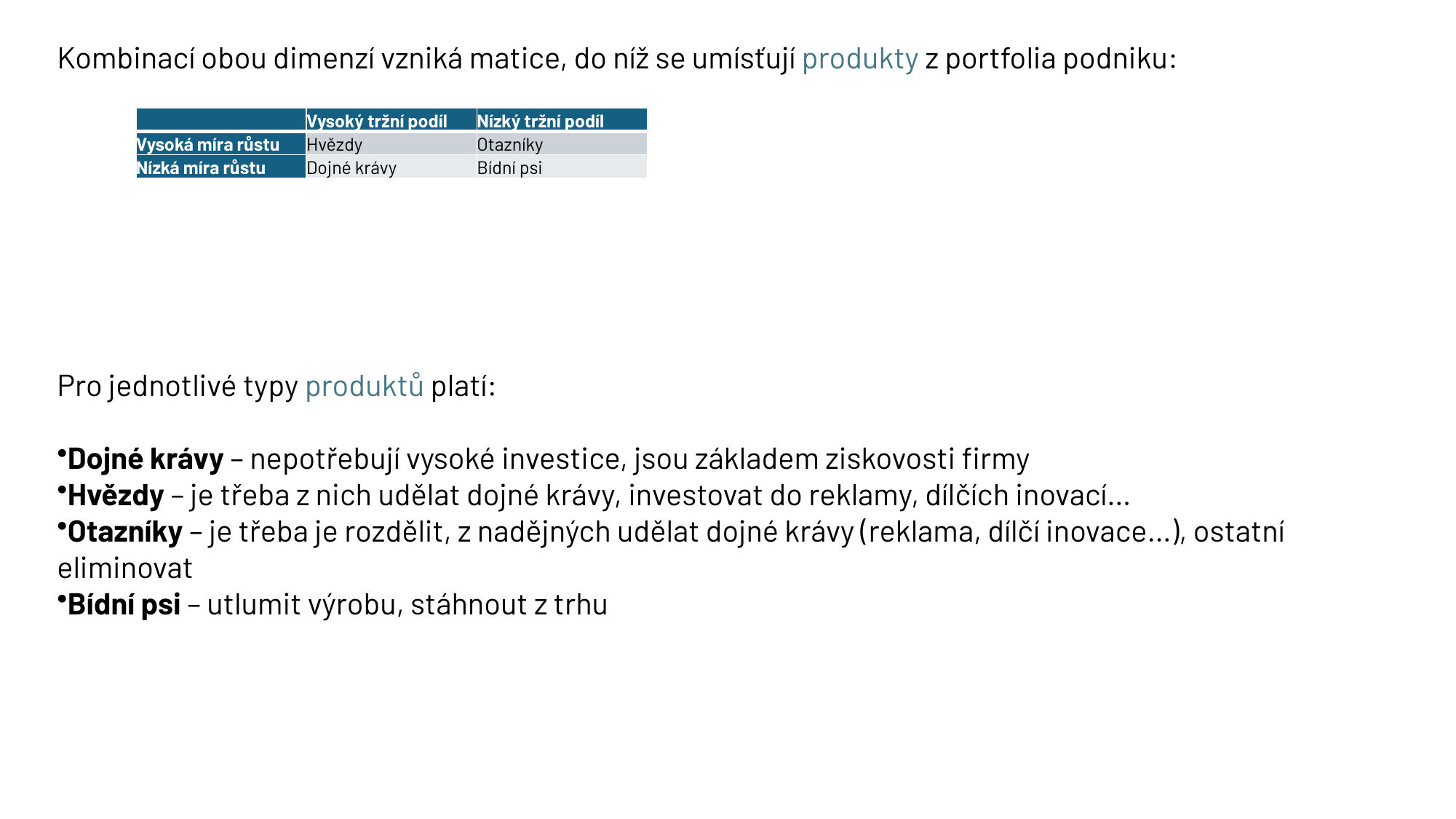

Kombinací obou dimenzí vzniká matice, do níž se umísťují produkty z portfolia podniku:

Pro jednotlivé typy produktů platí:

Dojné krávy – nepotřebují vysoké investice, jsou základem ziskovosti firmy
Hvězdy – je třeba z nich udělat dojné krávy, investovat do reklamy, dílčích inovací…
Otazníky – je třeba je rozdělit, z nadějných udělat dojné krávy (reklama, dílčí inovace…), ostatní eliminovat
Bídní psi – utlumit výrobu, stáhnout z trhu

|  | Vysoký tržní podíl | Nízký tržní podíl |
| --- | --- | --- |
| Vysoká míra růstu | Hvězdy | Otazníky |
| Nízká míra růstu | Dojné krávy | Bídní psi |